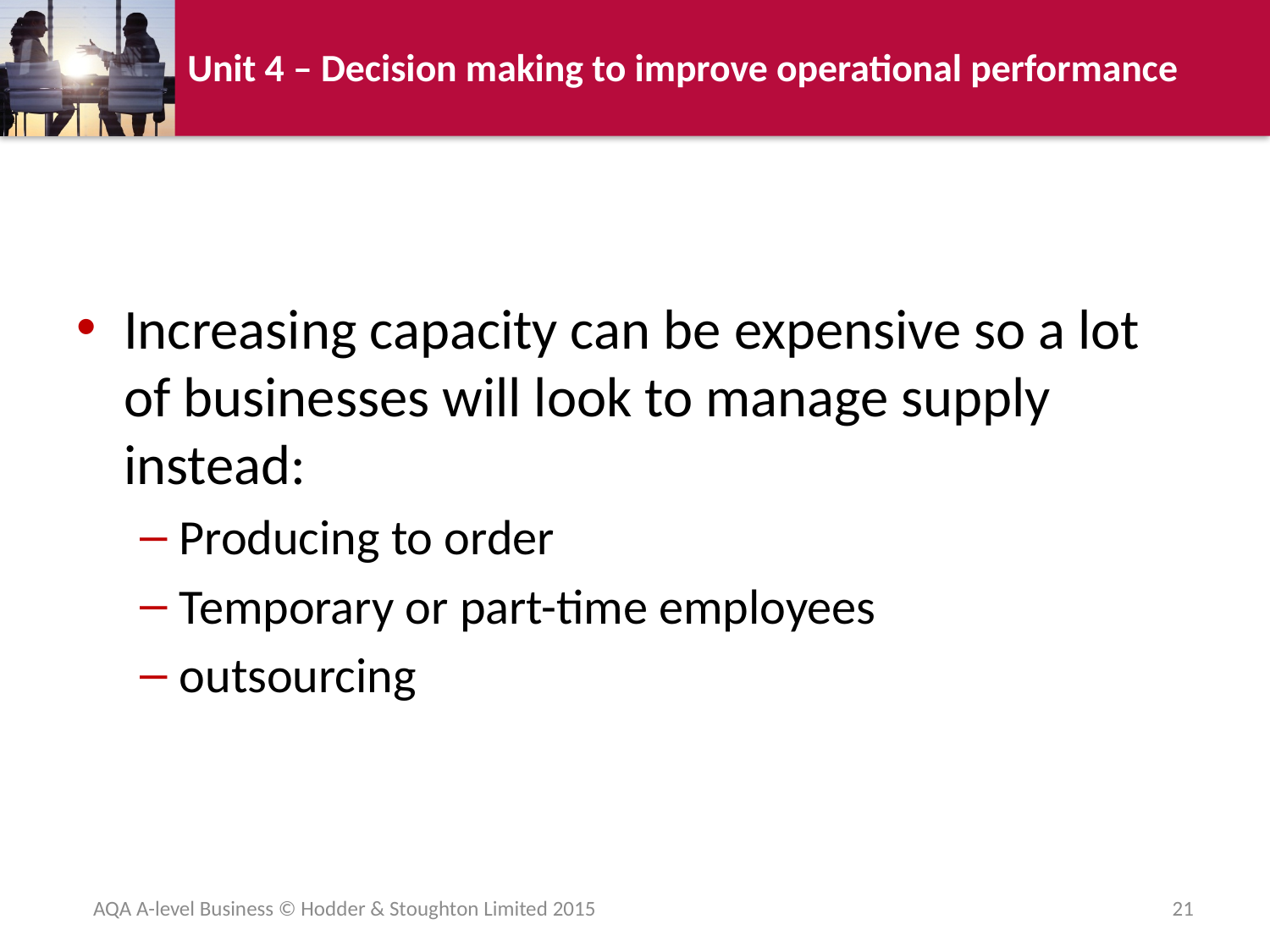

Increasing capacity can be expensive so a lot of businesses will look to manage supply instead:
Producing to order
Temporary or part-time employees
outsourcing
AQA A-level Business © Hodder & Stoughton Limited 2015
21